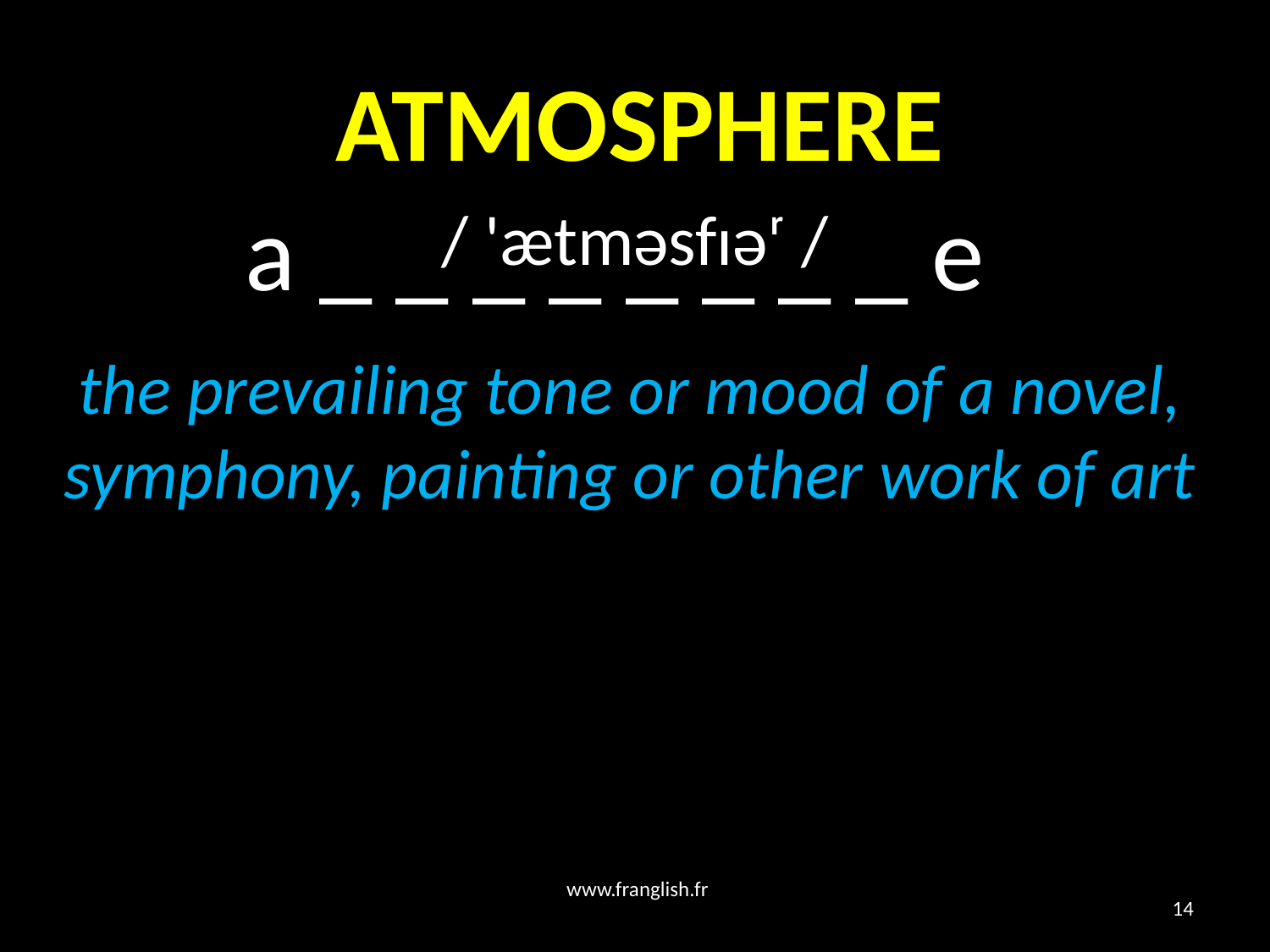

# ATMOSPHERE
  a _ _ _ _ _ _ _ _ e
/ 'ætməsfɪəʳ /
the prevailing tone or mood of a novel, symphony, painting or other work of art
www.franglish.fr
14